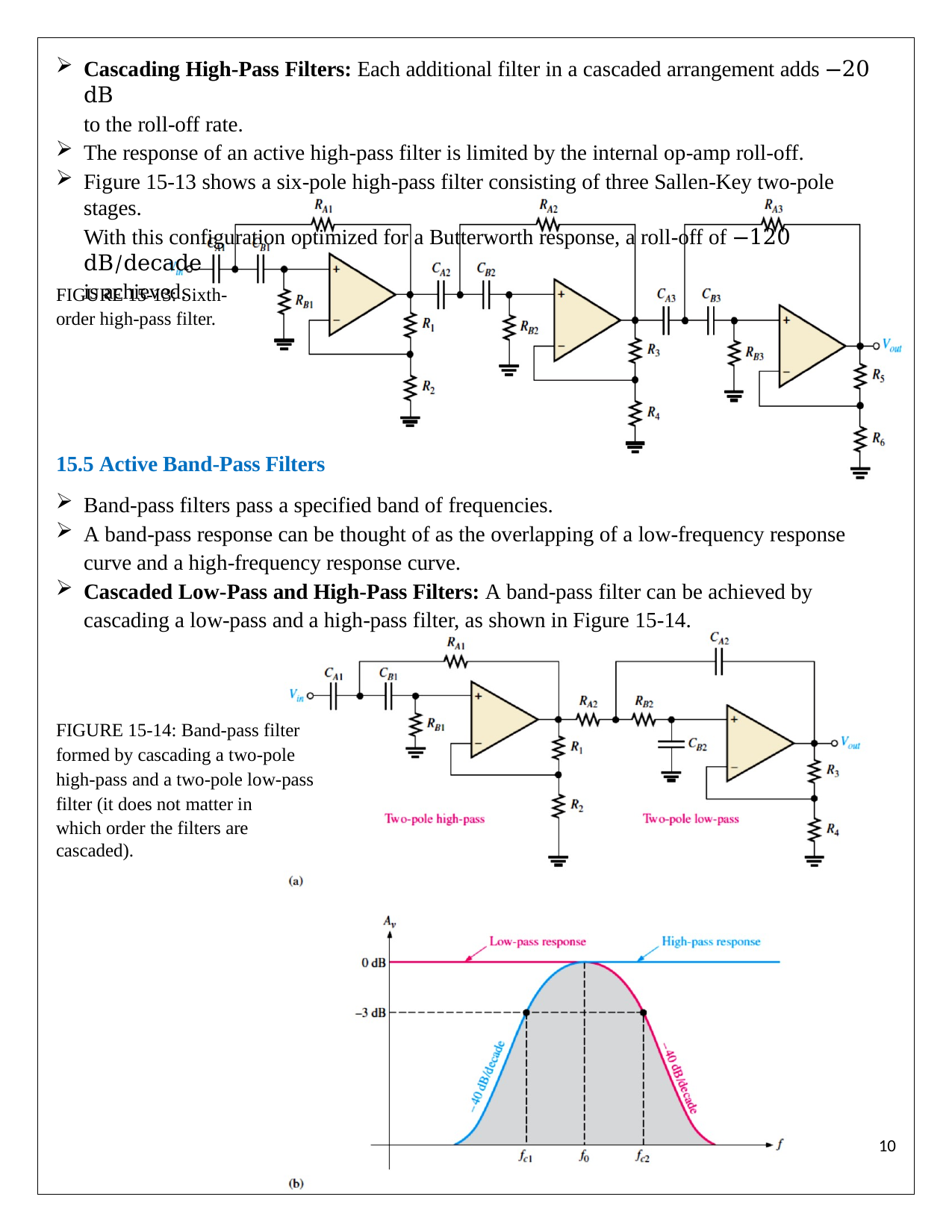

Cascading High-Pass Filters: Each additional filter in a cascaded arrangement adds −20 dB
to the roll-off rate.
The response of an active high-pass filter is limited by the internal op-amp roll-off.
Figure 15-13 shows a six-pole high-pass filter consisting of three Sallen-Key two-pole stages.
With this configuration optimized for a Butterworth response, a roll-off of −120 dB/decade
is achieved.

FIGURE 15-13: Sixth-
order high-pass filter.
15.5 Active Band-Pass Filters

Band-pass filters pass a specified band of frequencies.
A band-pass response can be thought of as the overlapping of a low-frequency response curve and a high-frequency response curve.
Cascaded Low-Pass and High-Pass Filters: A band-pass filter can be achieved by cascading a low-pass and a high-pass filter, as shown in Figure 15-14.

FIGURE 15-14: Band-pass filter formed by cascading a two-pole high-pass and a two-pole low-pass filter (it does not matter in
which order the filters are cascaded).
10